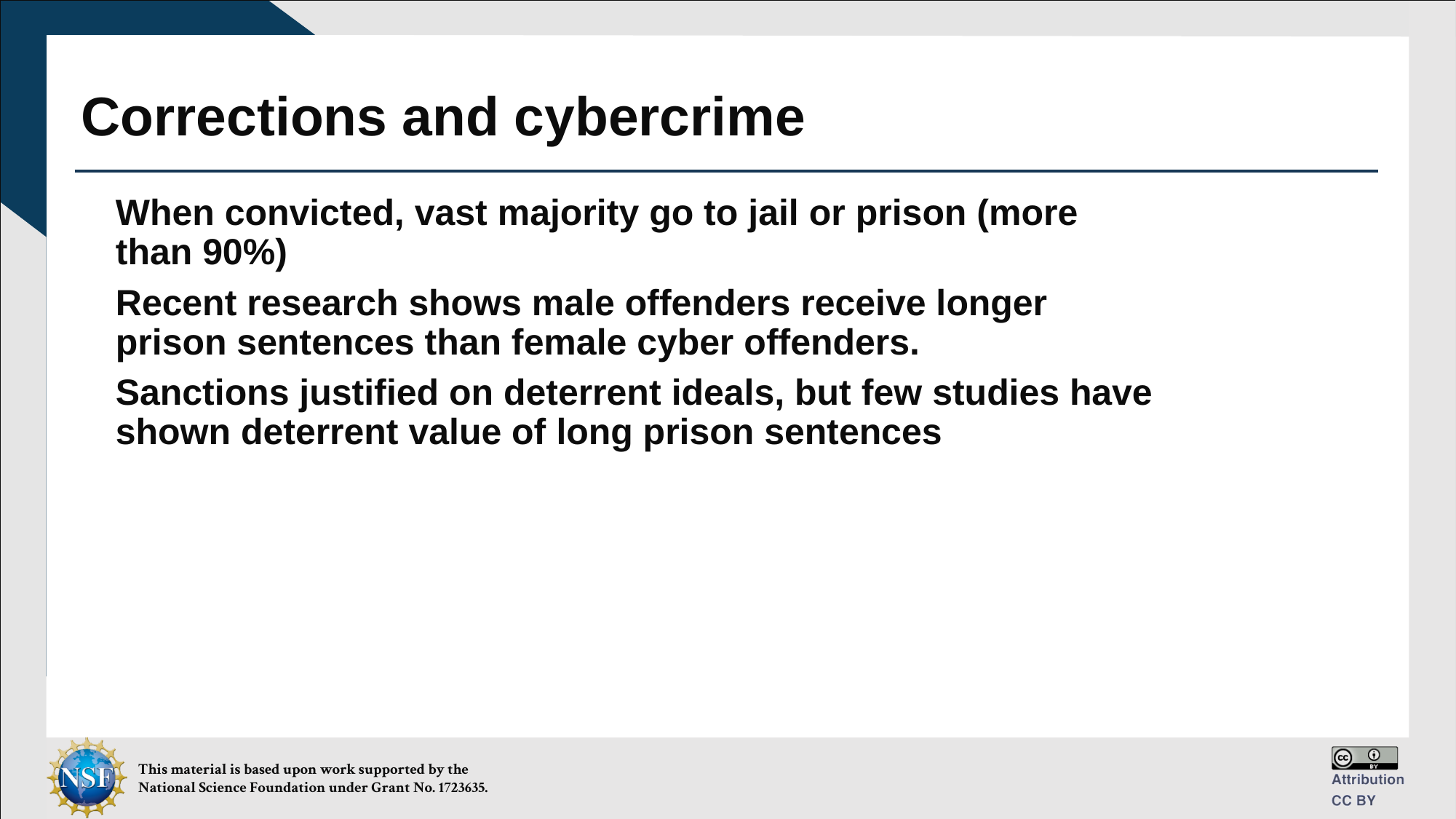

# Corrections and cybercrime
When convicted, vast majority go to jail or prison (more than 90%)
Recent research shows male offenders receive longer prison sentences than female cyber offenders.
Sanctions justified on deterrent ideals, but few studies have shown deterrent value of long prison sentences